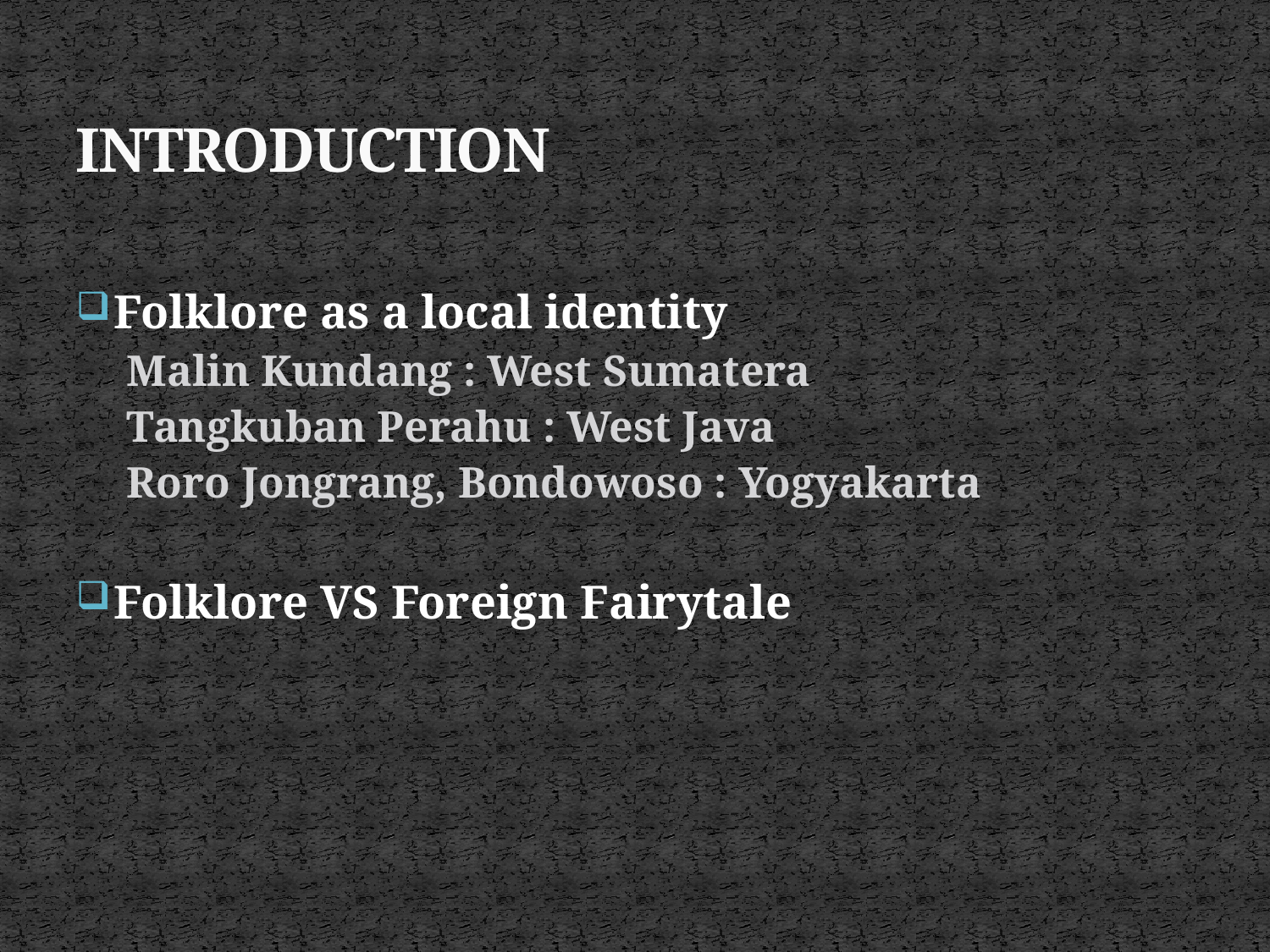

# INTRODUCTION

Folklore as a local identity
Malin Kundang : West Sumatera
Tangkuban Perahu : West Java
Roro Jongrang, Bondowoso : Yogyakarta

Folklore VS Foreign Fairytale